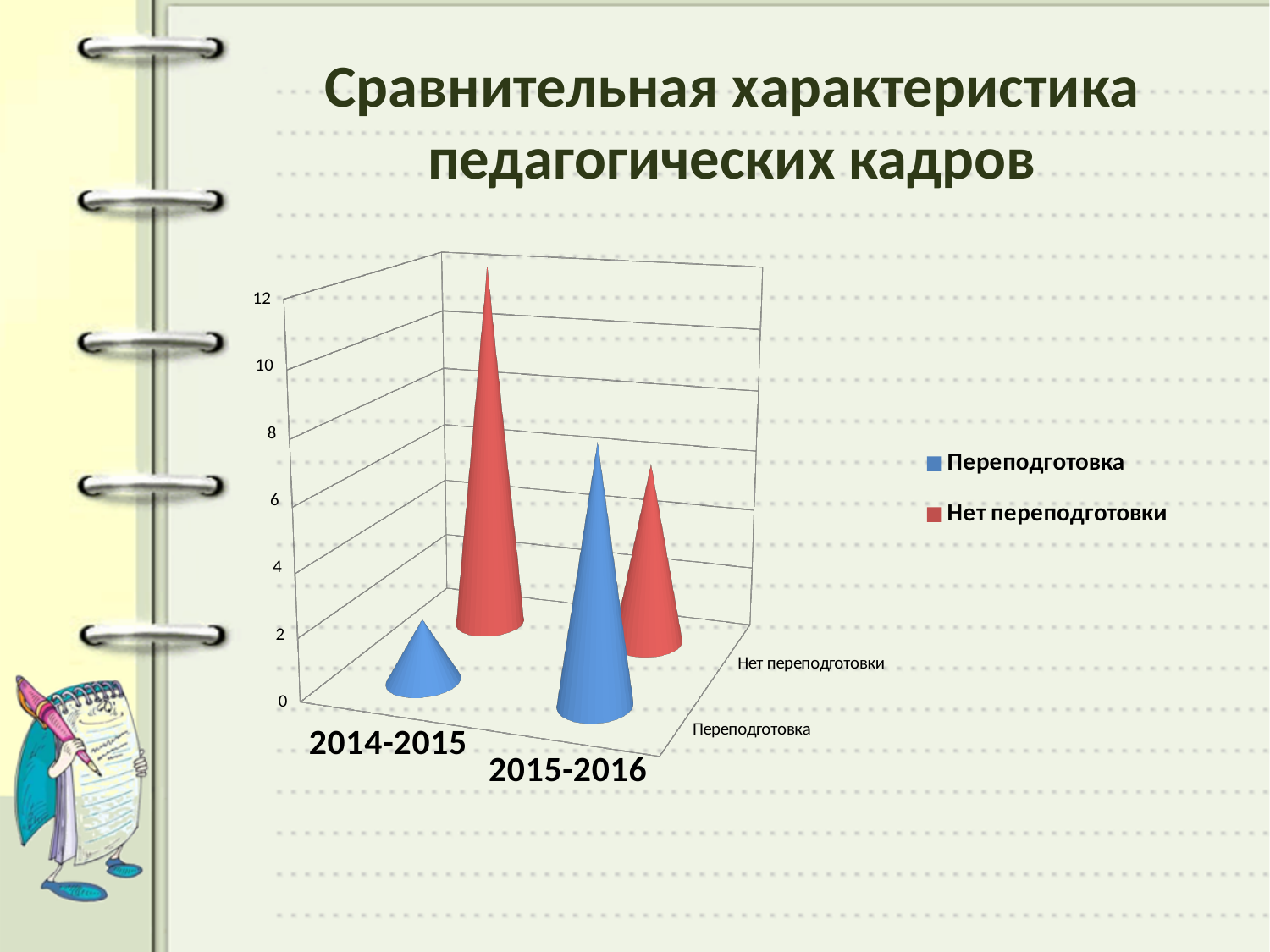

# Сравнительная характеристика педагогических кадров

[unsupported chart]